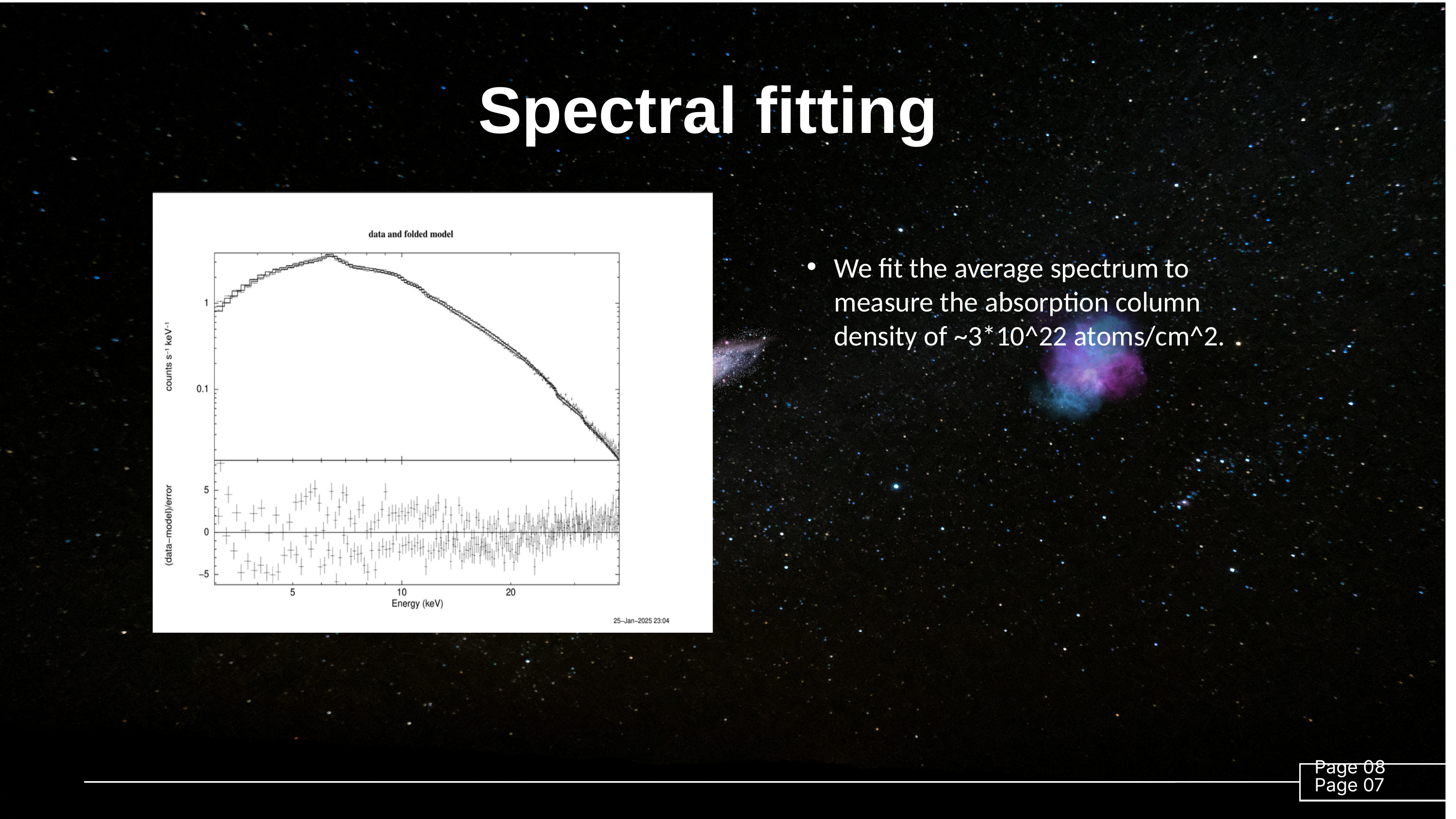

Spectral fitting

We fit the average spectrum to measure the absorption column density of ~3*10^22 atoms/cm^2.

Page 08

Page 07